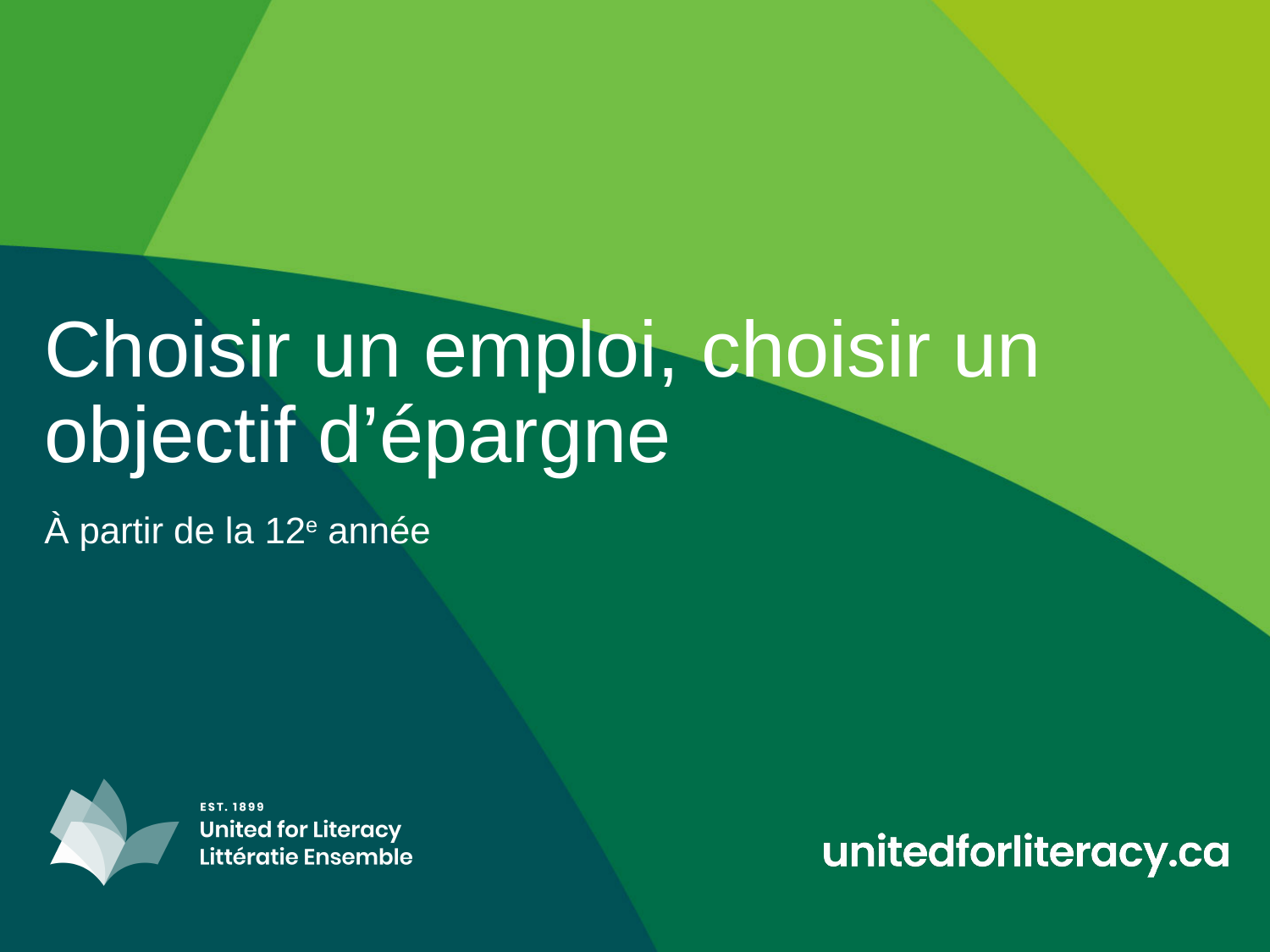

# Choisir un emploi, choisir un objectif d’épargne
À partir de la 12e année